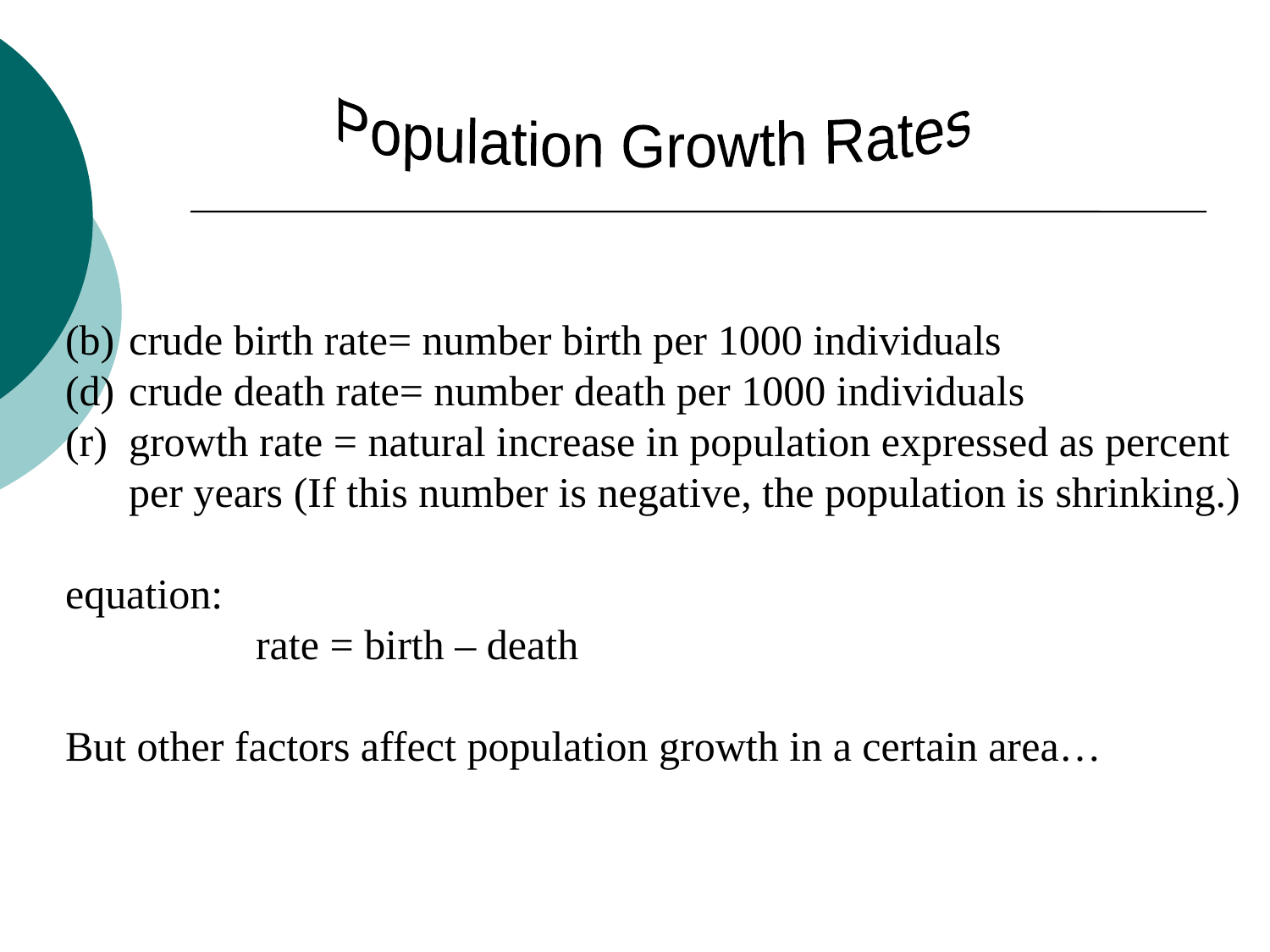

Population Growth Rates
(b) 	crude birth rate= number birth per 1000 individuals
(d) 	crude death rate= number death per 1000 individuals
(r) 	growth rate = natural increase in population expressed as percent 	per years (If this number is negative, the population is shrinking.)

equation:
		rate = birth – death

But other factors affect population growth in a certain area…